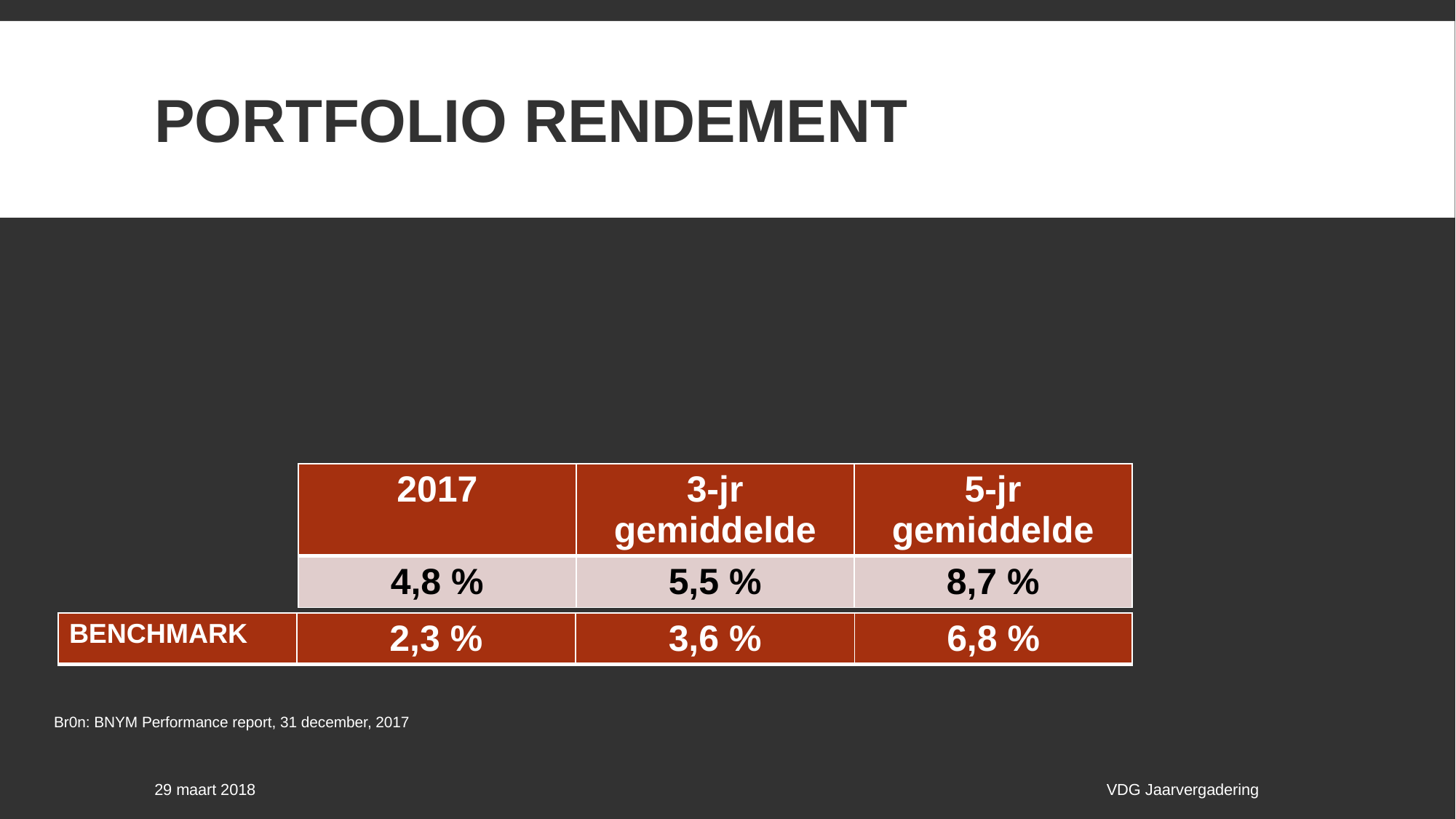

# Portfolio Rendement
| 2017 | 3-jr gemiddelde | 5-jr gemiddelde |
| --- | --- | --- |
| 4,8 % | 5,5 % | 8,7 % |
| BENCHMARK | 2,3 % | 3,6 % | 6,8 % |
| --- | --- | --- | --- |
Br0n: BNYM Performance report, 31 december, 2017
29 maart 2018
VDG Jaarvergadering